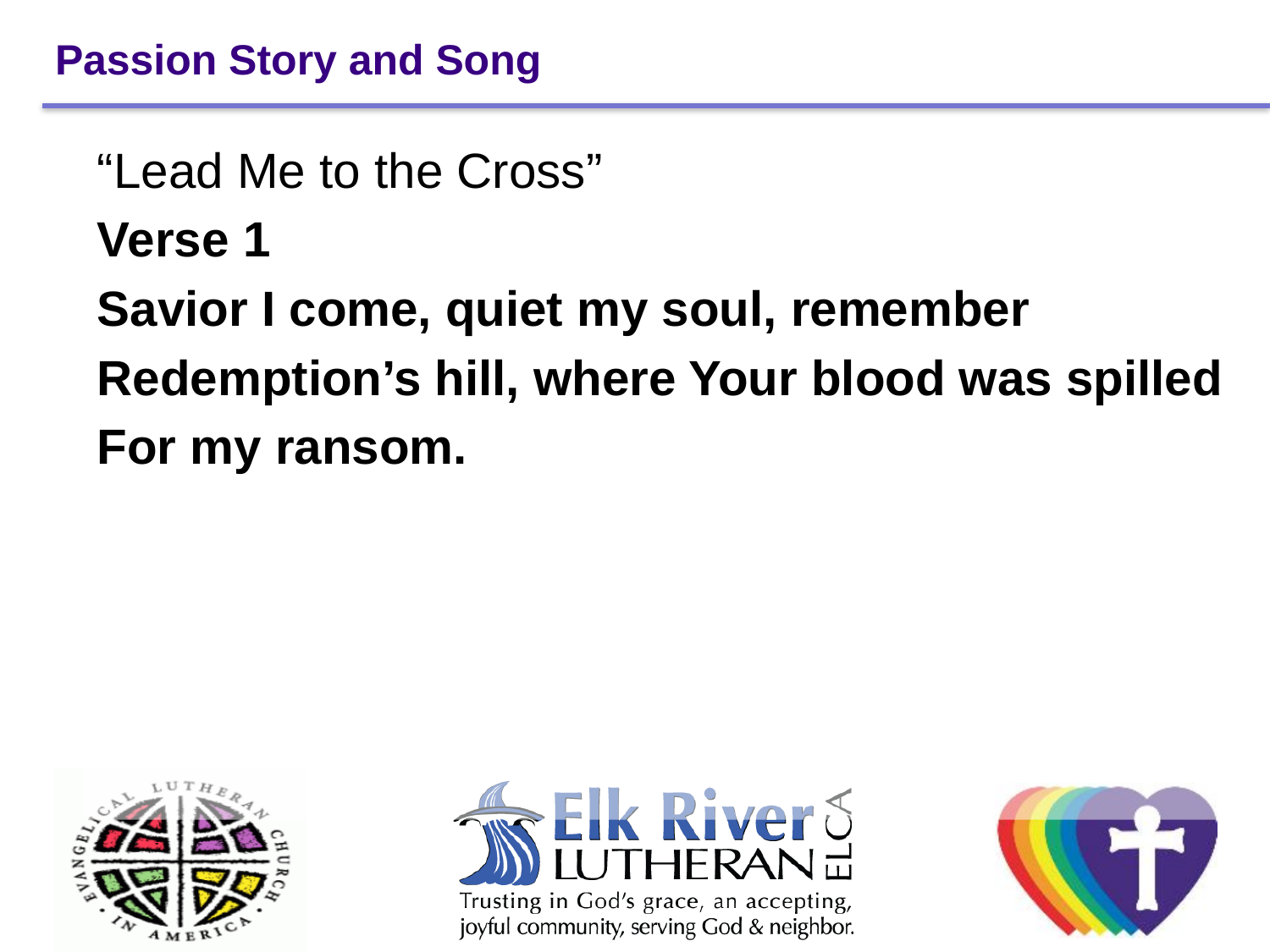

# Passion Story and Song
“Lead Me to the Cross”
Verse 1
Savior I come, quiet my soul, remember
Redemption’s hill, where Your blood was spilled
For my ransom.